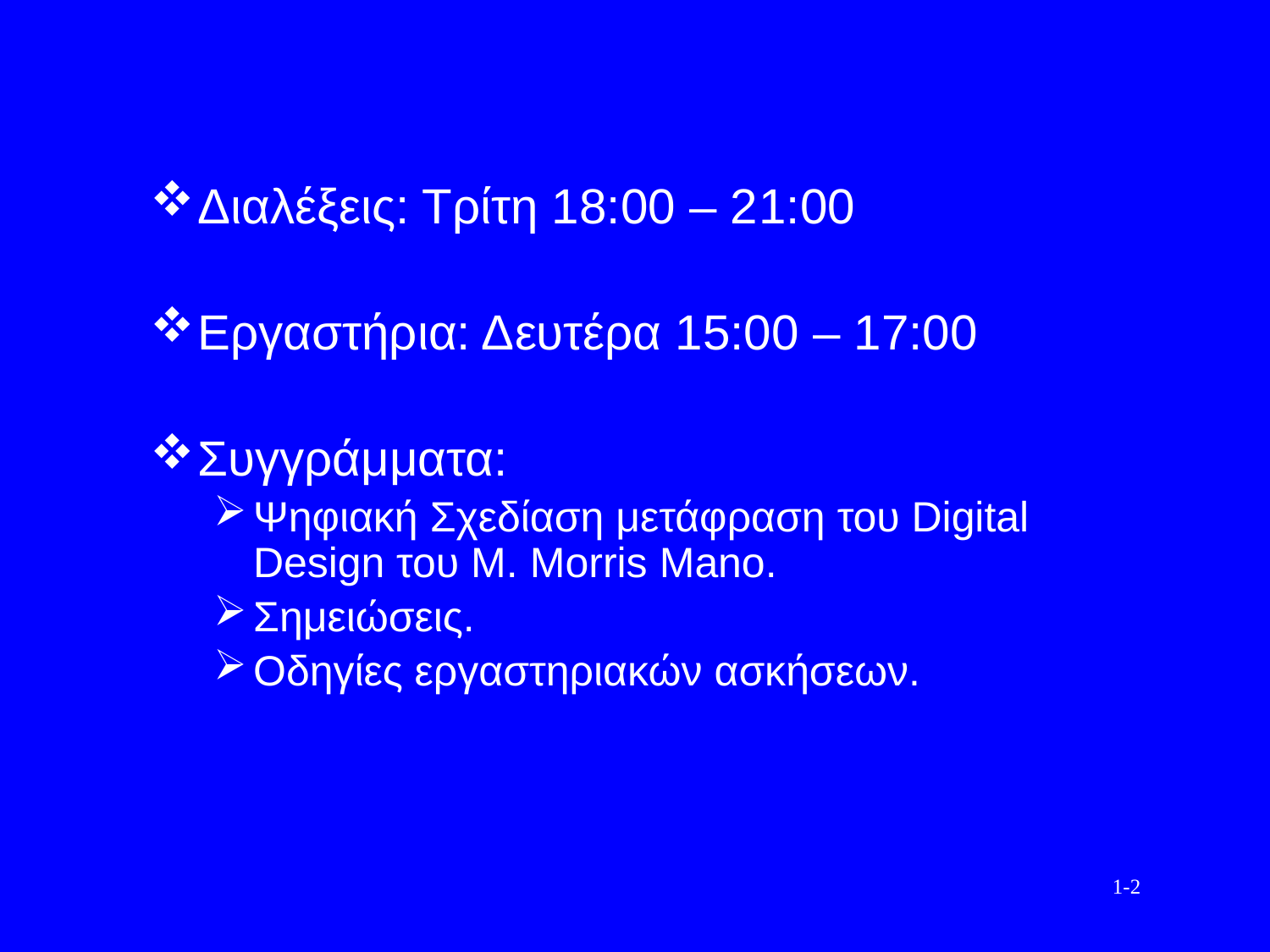

Διαλέξεις: Τρίτη 18:00 – 21:00

Εργαστήρια: Δευτέρα 15:00 – 17:00

Συγγράμματα:
Ψηφιακή Σχεδίαση μετάφραση του Digital Design του M. Morris Mano.
Σημειώσεις.
Οδηγίες εργαστηριακών ασκήσεων.